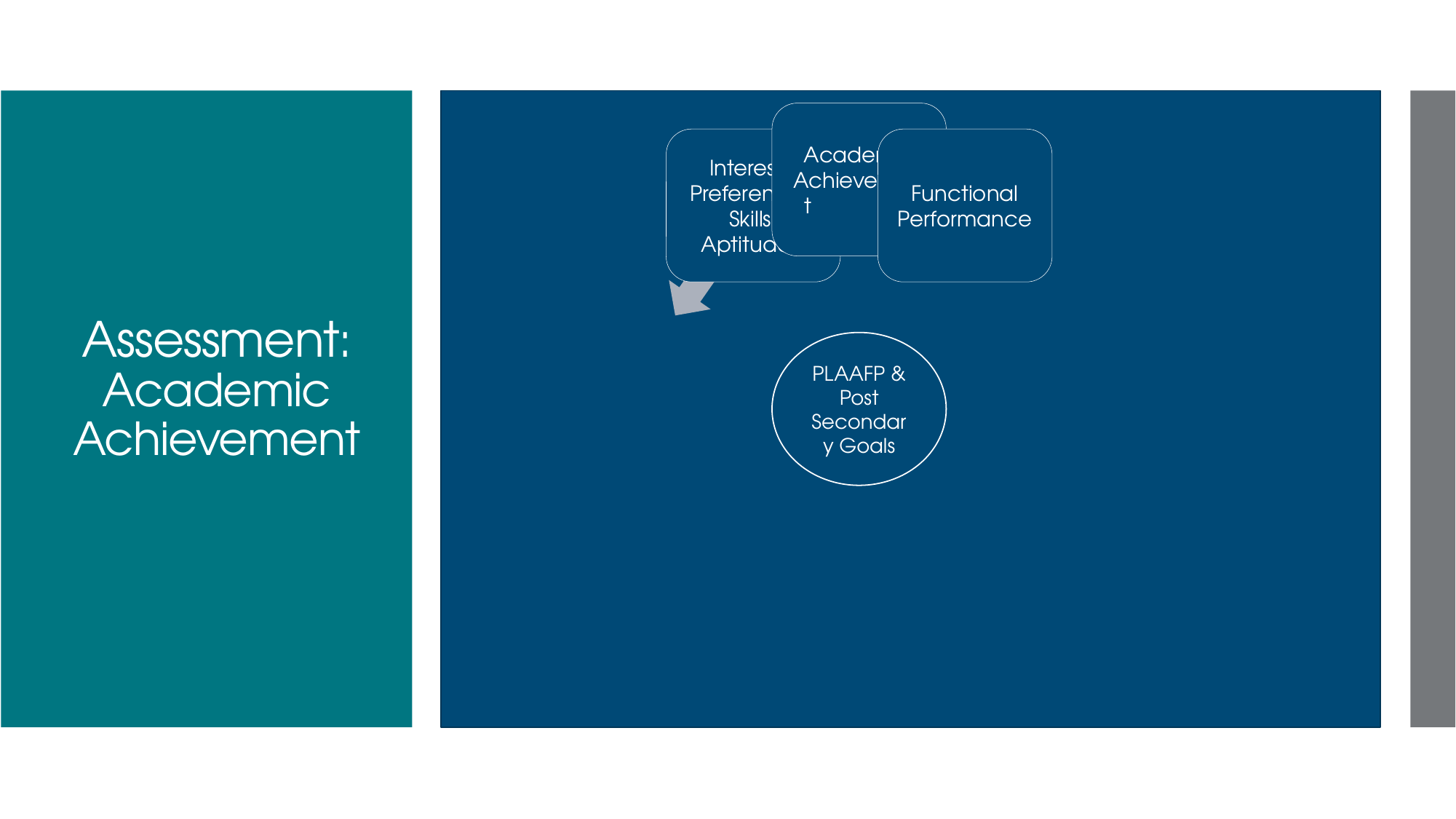

PLAAFP & Post Secondary Goals
Academic Achievement
# Assessment: Academic Achievement